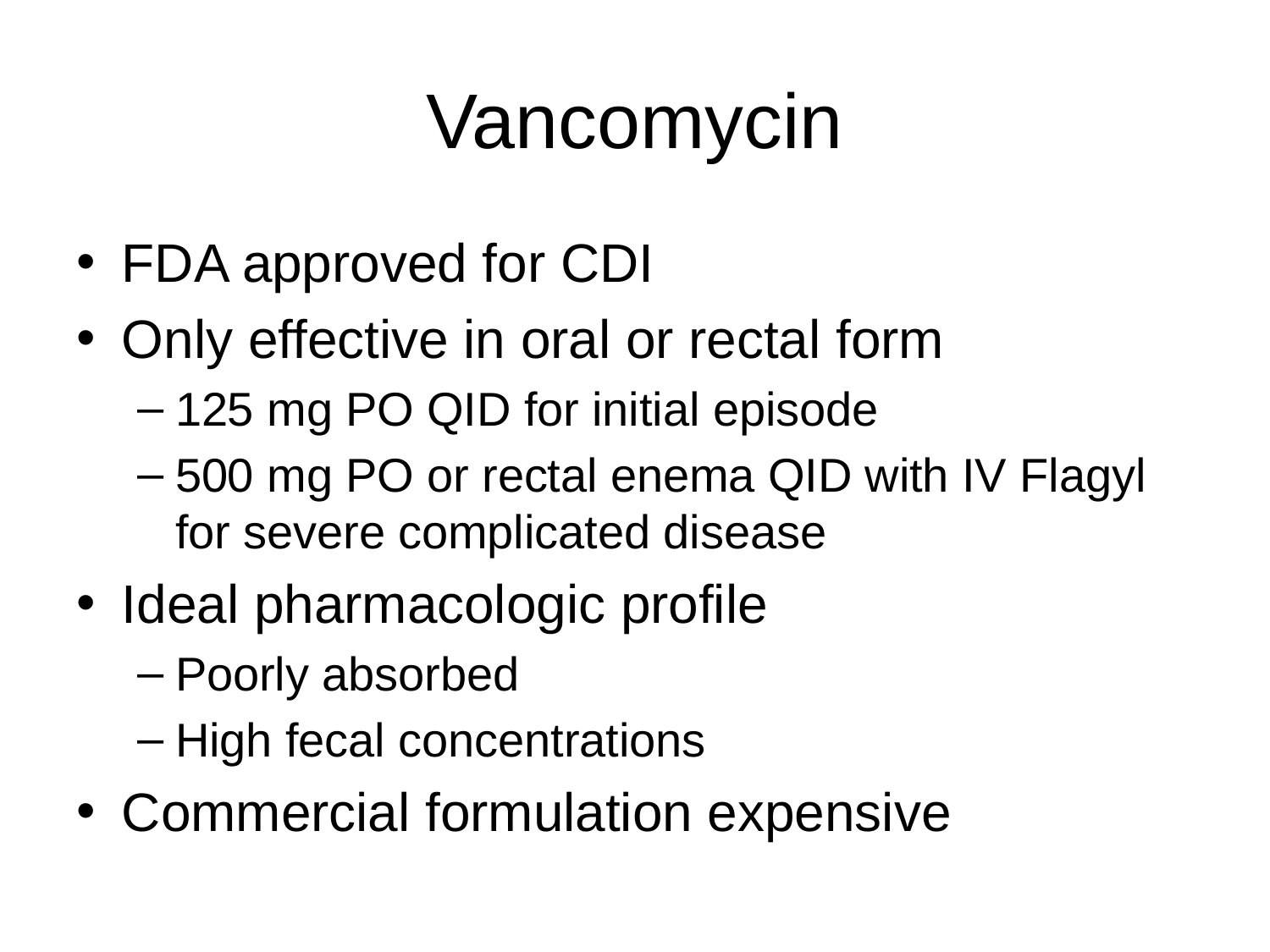

# Vancomycin
FDA approved for CDI
Only effective in oral or rectal form
125 mg PO QID for initial episode
500 mg PO or rectal enema QID with IV Flagyl for severe complicated disease
Ideal pharmacologic profile
Poorly absorbed
High fecal concentrations
Commercial formulation expensive